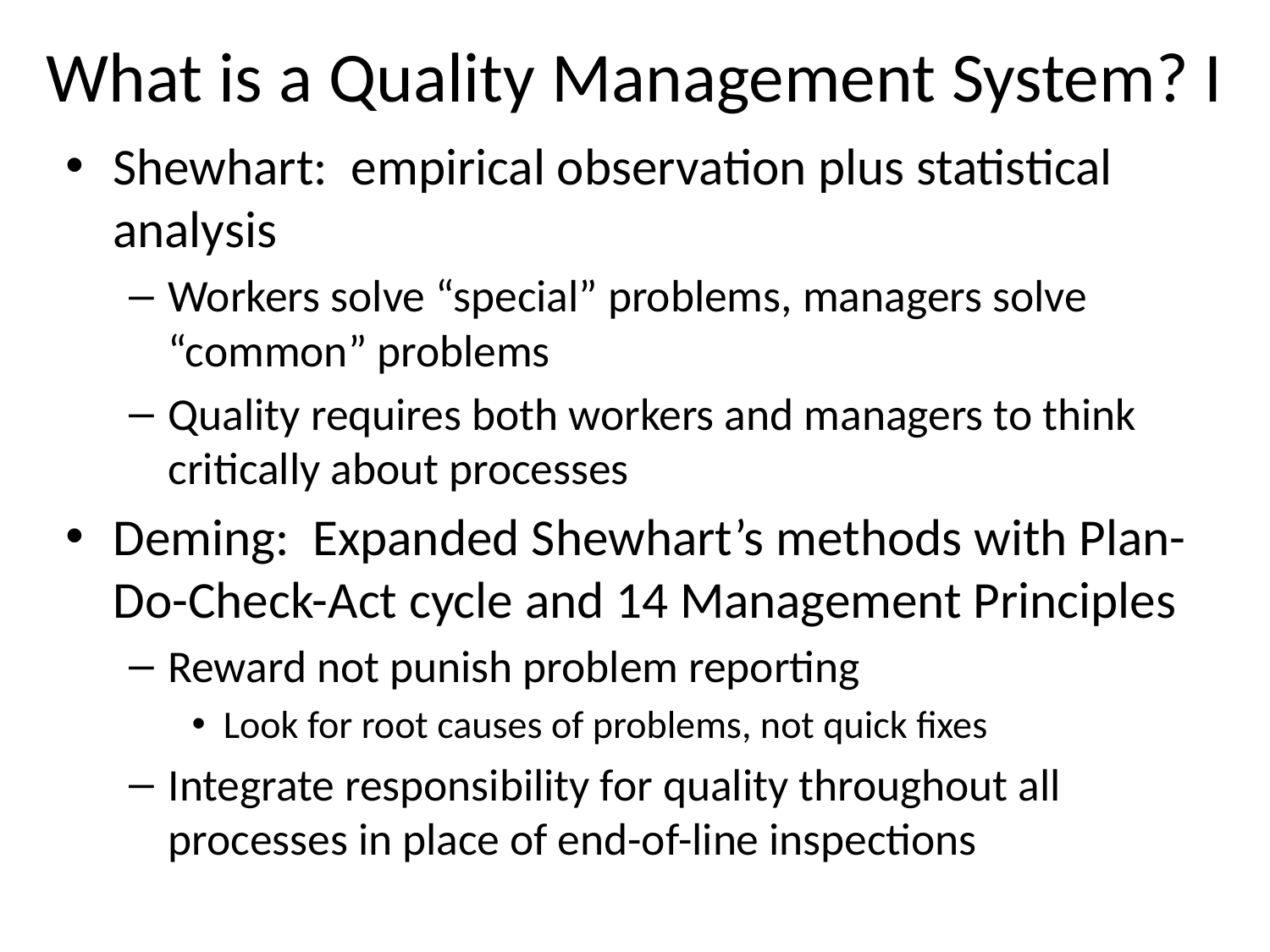

# What is a Quality Management System? I
Shewhart:  empirical observation plus statistical analysis
Workers solve “special” problems, managers solve “common” problems
Quality requires both workers and managers to think critically about processes
Deming:  Expanded Shewhart’s methods with Plan-Do-Check-Act cycle and 14 Management Principles
Reward not punish problem reporting
Look for root causes of problems, not quick fixes
Integrate responsibility for quality throughout all processes in place of end-of-line inspections